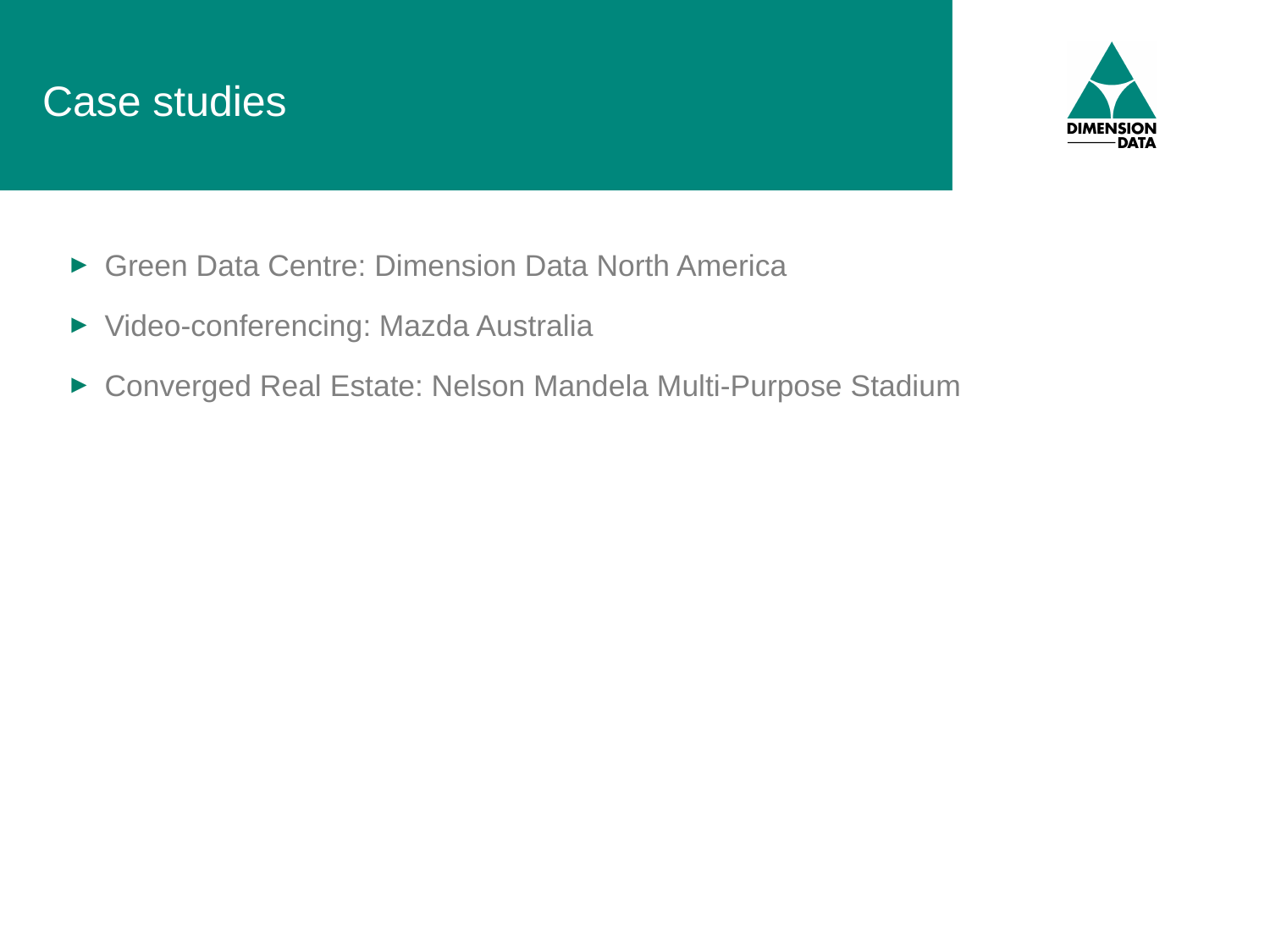

# Case studies
Green Data Centre: Dimension Data North America
Video-conferencing: Mazda Australia
Converged Real Estate: Nelson Mandela Multi-Purpose Stadium